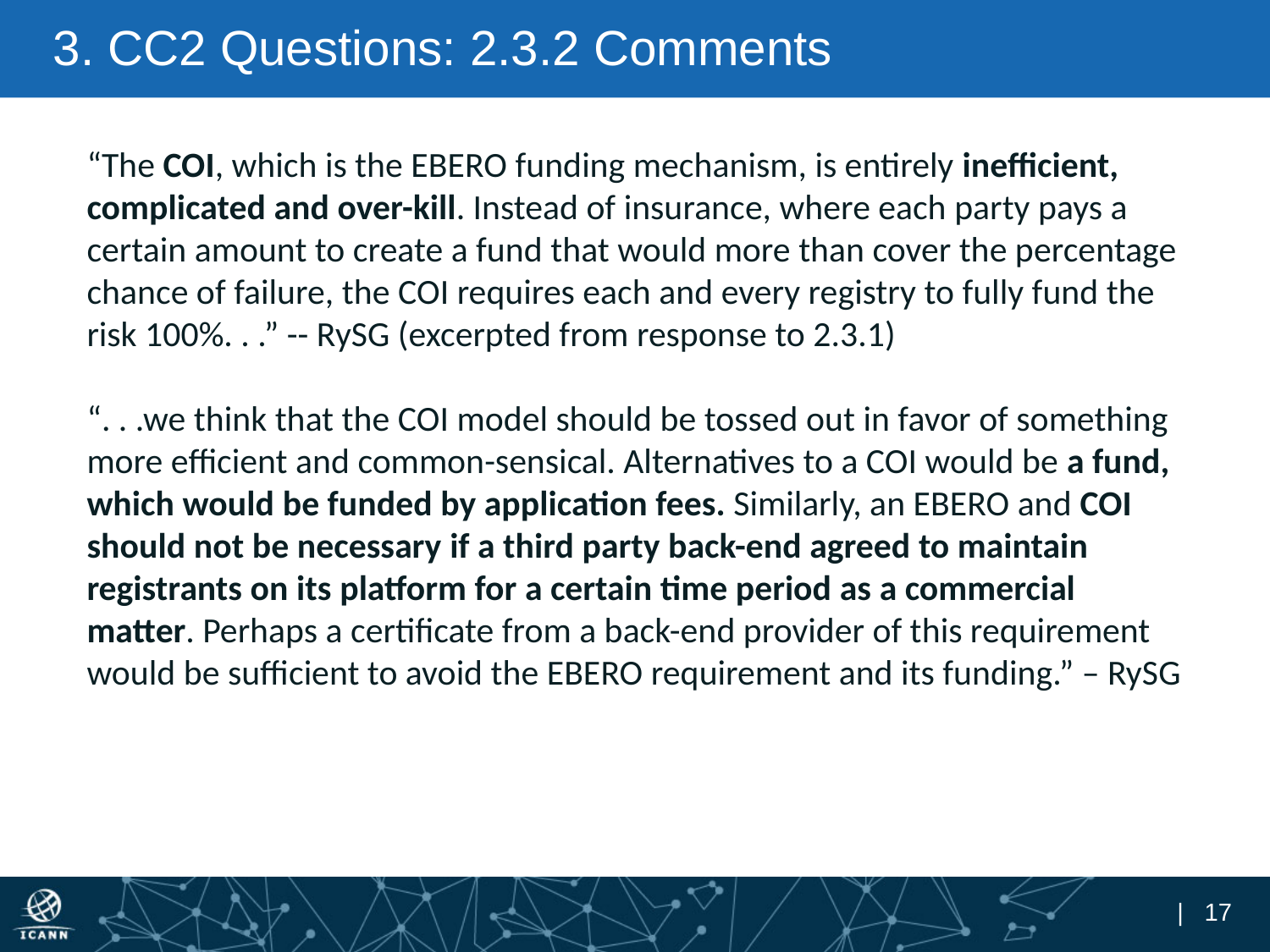

# 3. CC2 Questions: 2.3.2 Comments
“The COI, which is the EBERO funding mechanism, is entirely inefficient, complicated and over-kill. Instead of insurance, where each party pays a certain amount to create a fund that would more than cover the percentage chance of failure, the COI requires each and every registry to fully fund the risk 100%. . .” -- RySG (excerpted from response to 2.3.1)

“. . .we think that the COI model should be tossed out in favor of something more efficient and common-sensical. Alternatives to a COI would be a fund, which would be funded by application fees. Similarly, an EBERO and COI should not be necessary if a third party back-end agreed to maintain registrants on its platform for a certain time period as a commercial matter. Perhaps a certificate from a back-end provider of this requirement would be sufficient to avoid the EBERO requirement and its funding.” – RySG